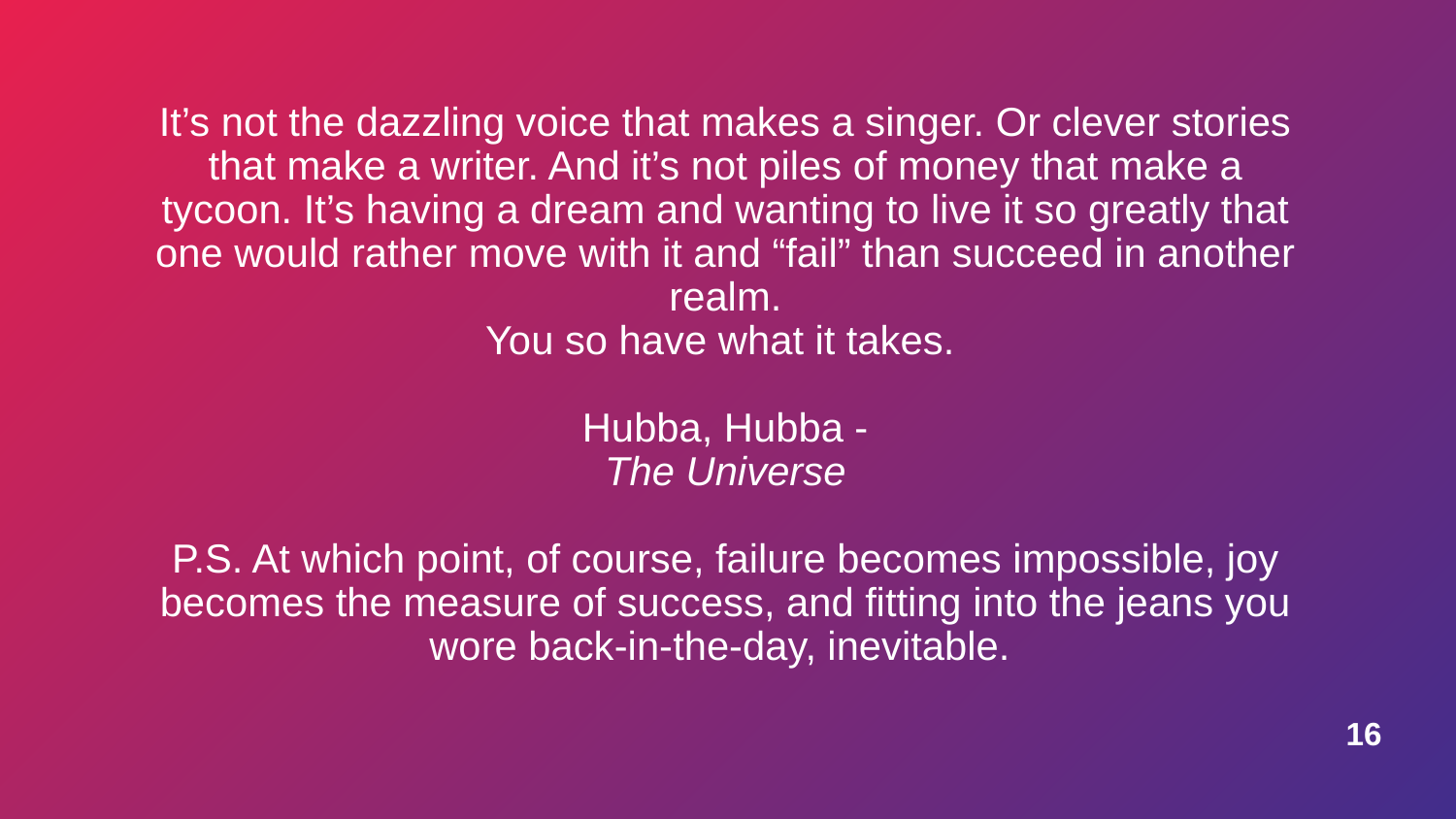

It’s not the dazzling voice that makes a singer. Or clever stories that make a writer. And it’s not piles of money that make a tycoon. It’s having a dream and wanting to live it so greatly that one would rather move with it and “fail” than succeed in another realm.
You so have what it takes.
Hubba, Hubba -
The Universe
P.S. At which point, of course, failure becomes impossible, joy becomes the measure of success, and fitting into the jeans you wore back-in-the-day, inevitable.
16